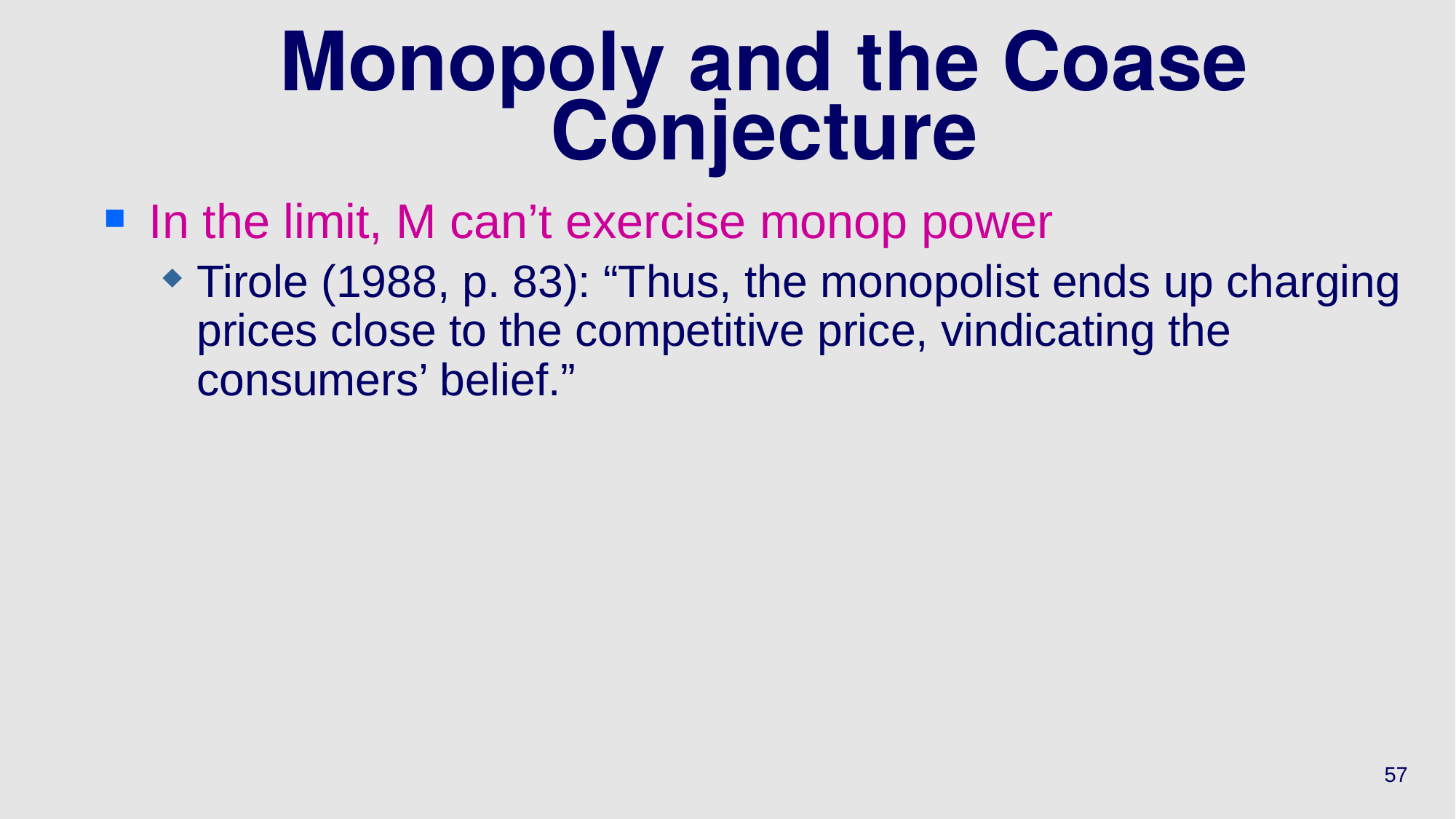

# Monopoly and the Coase Conjecture
In the limit, M can’t exercise monop power
Tirole (1988, p. 83): “Thus, the monopolist ends up charging prices close to the competitive price, vindicating the consumers’ belief.”
57